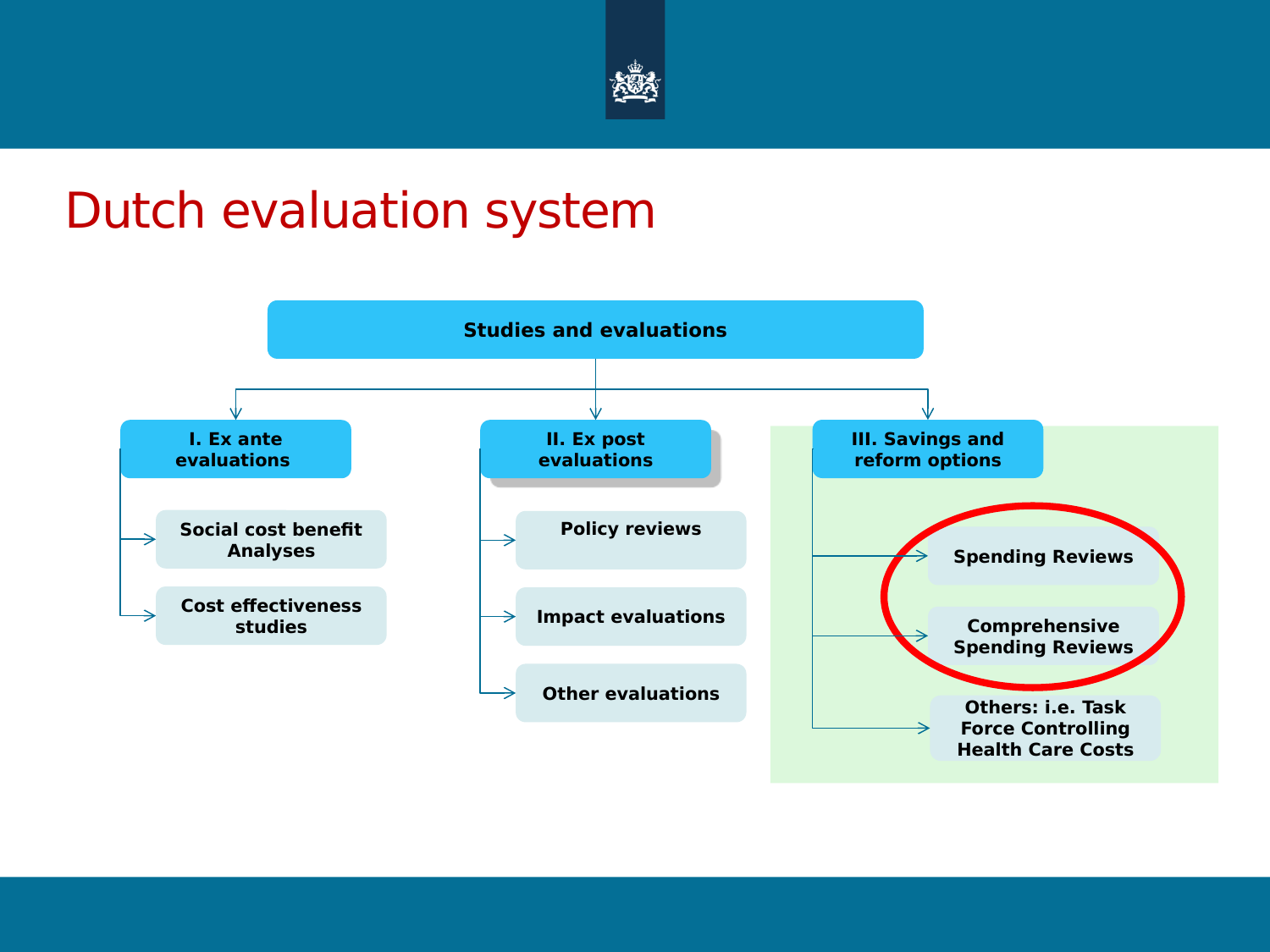

# Dutch evaluation system
Studies and evaluations
III. Savings and reform options
I. Ex ante evaluations
II. Ex post evaluations
Social cost benefit Analyses
Policy reviews

Cost effectiveness studies
Impact evaluations
Other evaluations

Spending Reviews
Comprehensive Spending Reviews
Others: i.e. Task Force Controlling Health Care Costs